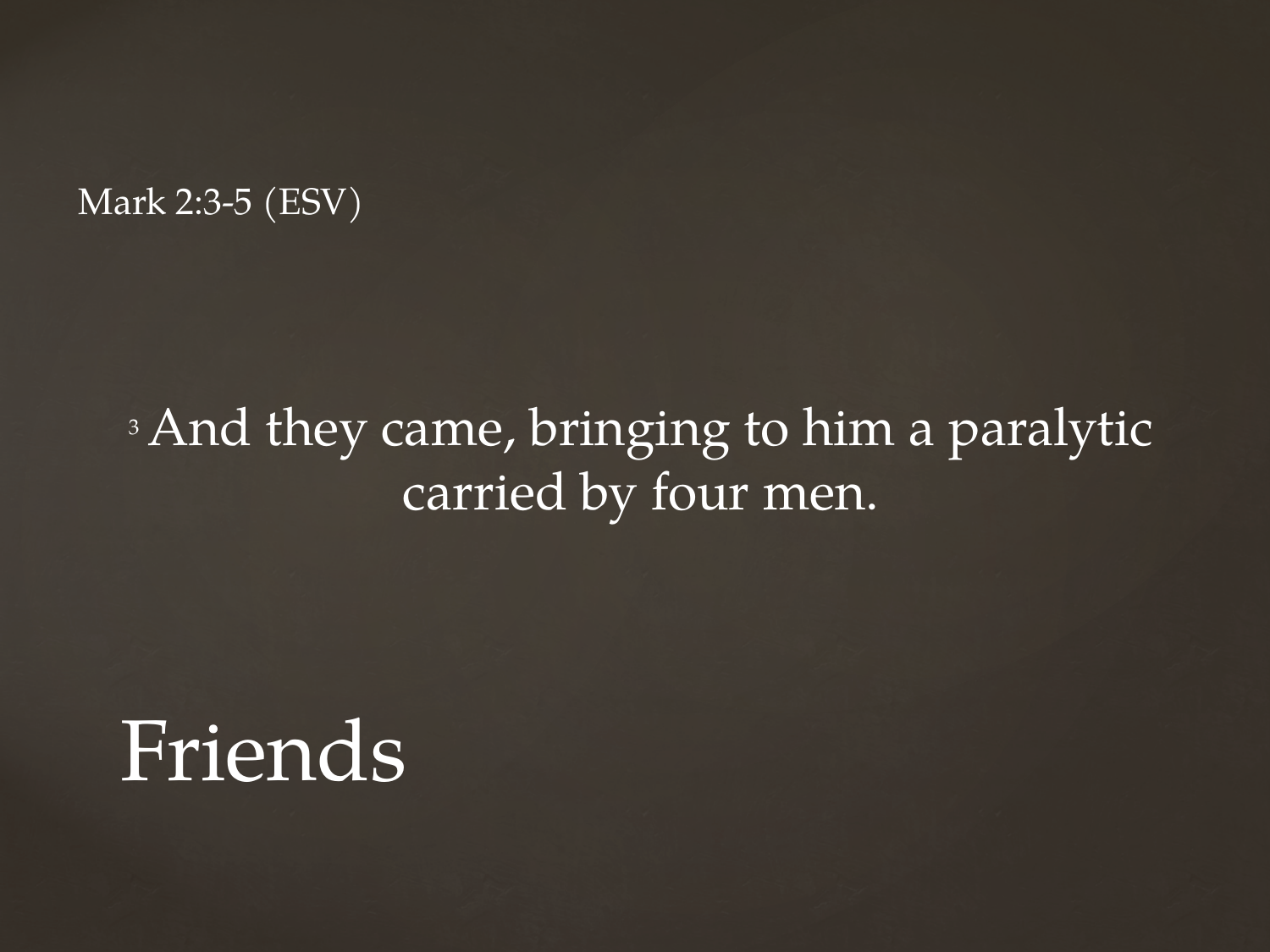

Mark 2:3-5 (ESV)

3 And they came, bringing to him a paralytic carried by four men.
# Friends